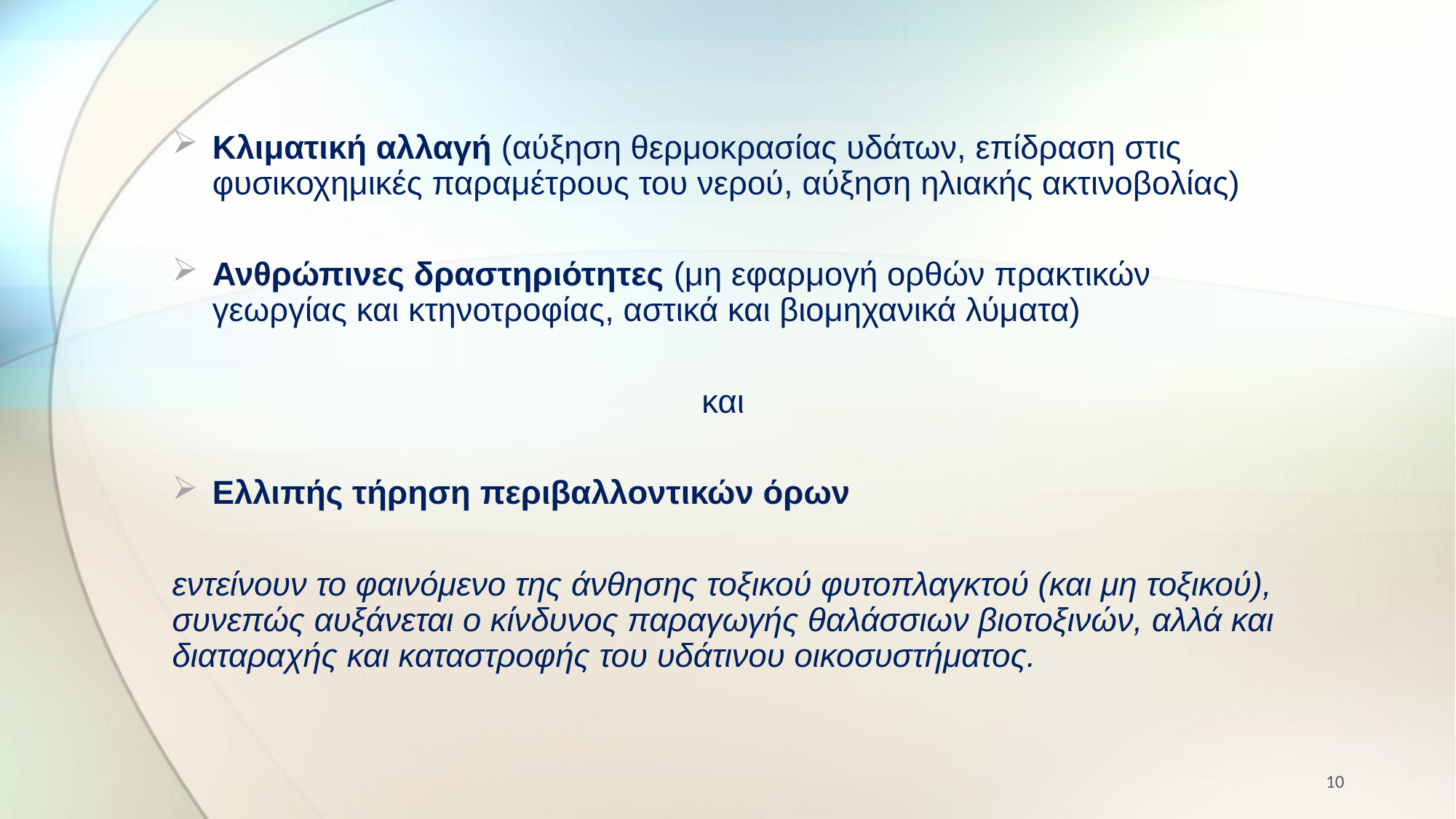

#

Κλιματική αλλαγή (αύξηση θερμοκρασίας υδάτων, επίδραση στις φυσικοχημικές παραμέτρους του νερού, αύξηση ηλιακής ακτινοβολίας)

Ανθρώπινες δραστηριότητες (μη εφαρμογή ορθών πρακτικών γεωργίας και κτηνοτροφίας, αστικά και βιομηχανικά λύματα)

και

Ελλιπής τήρηση περιβαλλοντικών όρων

εντείνουν το φαινόμενο της άνθησης τοξικού φυτοπλαγκτού (και μη τοξικού), συνεπώς αυξάνεται ο κίνδυνος παραγωγής θαλάσσιων βιοτοξινών, αλλά και διαταραχής και καταστροφής του υδάτινου οικοσυστήματος.
10